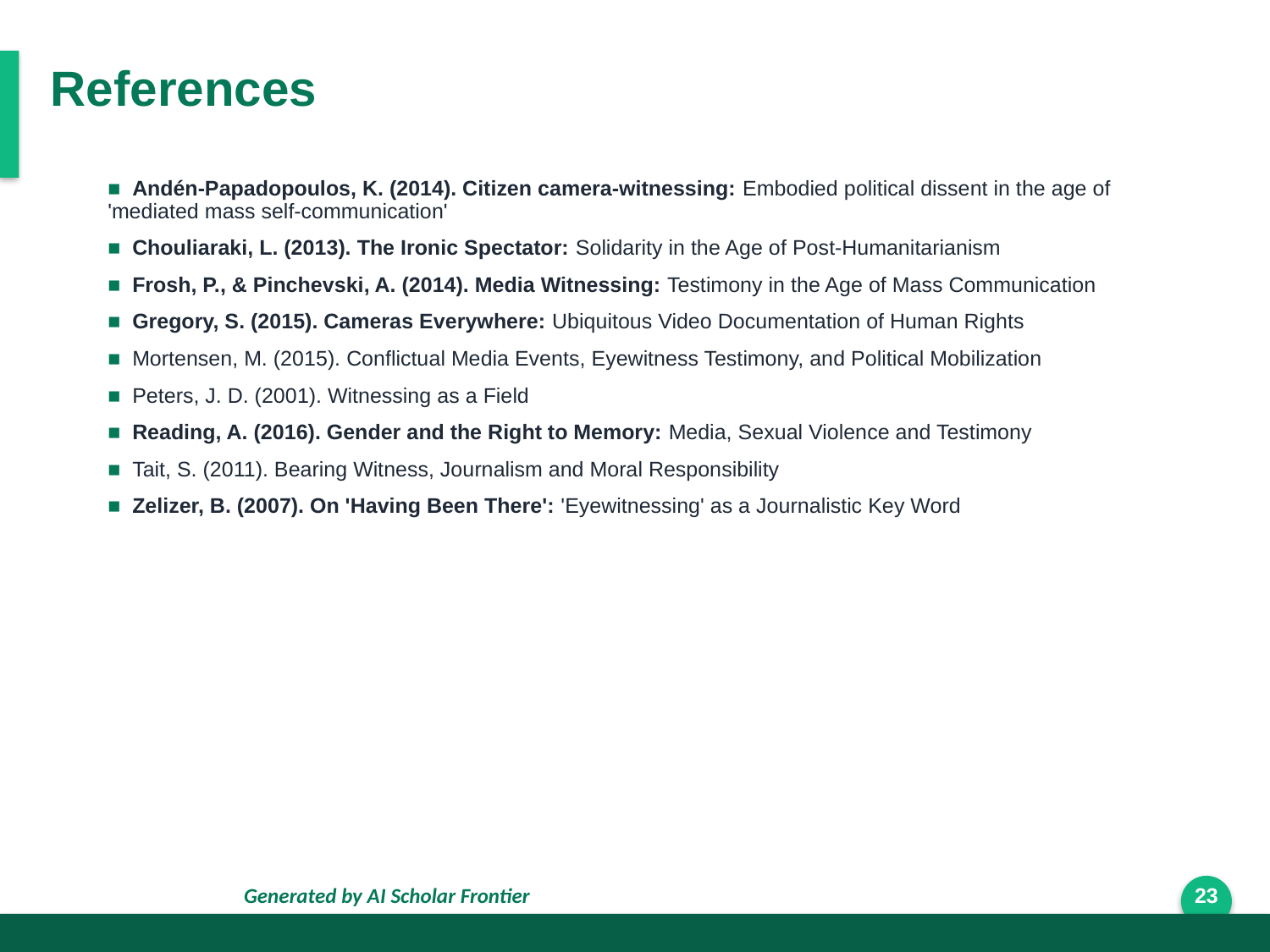

References
■  Andén-Papadopoulos, K. (2014). Citizen camera-witnessing: Embodied political dissent in the age of 'mediated mass self-communication'
■  Chouliaraki, L. (2013). The Ironic Spectator: Solidarity in the Age of Post-Humanitarianism
■  Frosh, P., & Pinchevski, A. (2014). Media Witnessing: Testimony in the Age of Mass Communication
■  Gregory, S. (2015). Cameras Everywhere: Ubiquitous Video Documentation of Human Rights
■  Mortensen, M. (2015). Conflictual Media Events, Eyewitness Testimony, and Political Mobilization
■  Peters, J. D. (2001). Witnessing as a Field
■  Reading, A. (2016). Gender and the Right to Memory: Media, Sexual Violence and Testimony
■  Tait, S. (2011). Bearing Witness, Journalism and Moral Responsibility
■  Zelizer, B. (2007). On 'Having Been There': 'Eyewitnessing' as a Journalistic Key Word
Generated by AI Scholar Frontier

23